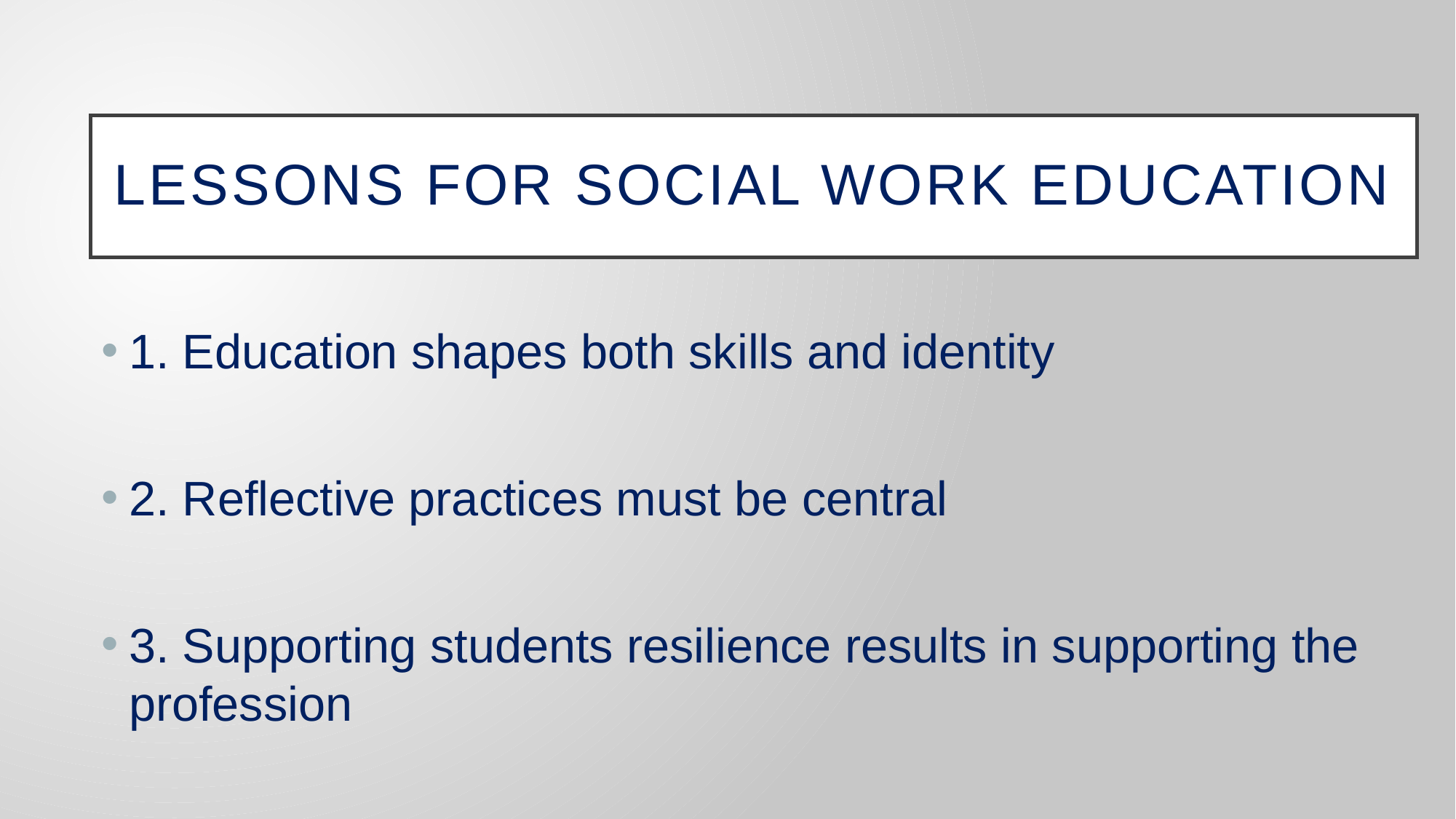

# Lessons for social work education
1. Education shapes both skills and identity

2. Reflective practices must be central

3. Supporting students resilience results in supporting the profession